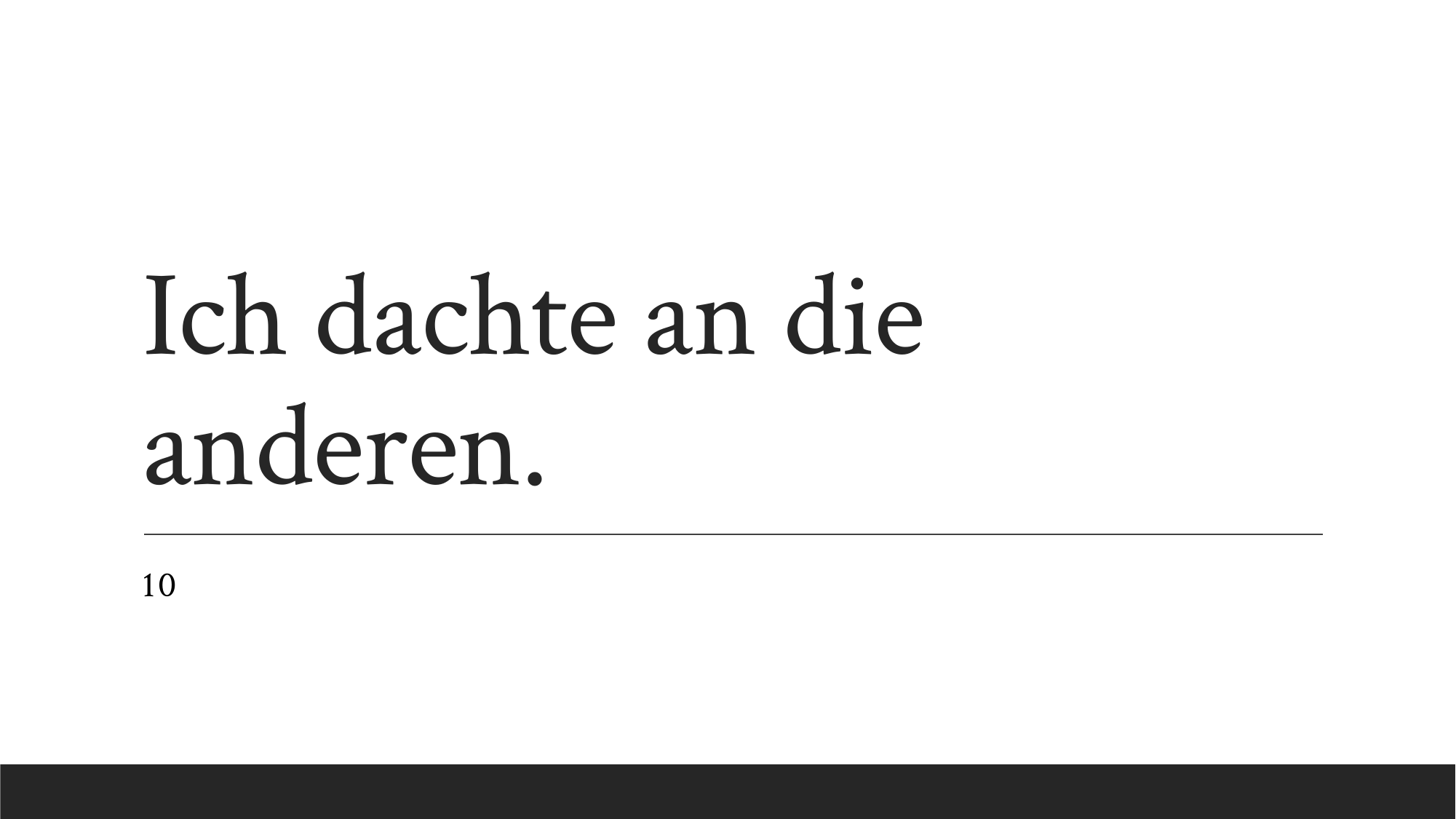

# Ich dachte an die anderen.
10